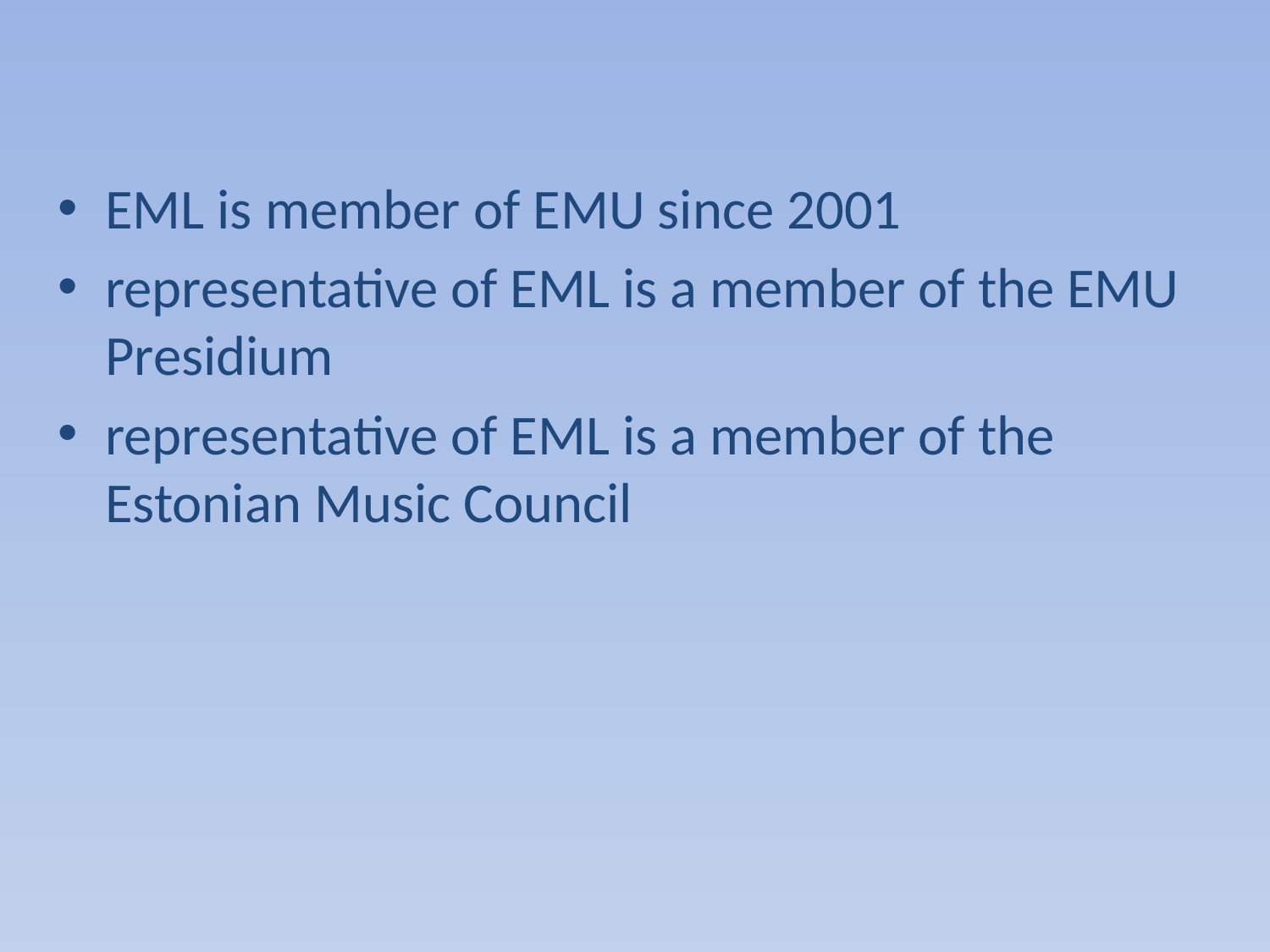

EML is member of EMU since 2001
representative of EML is a member of the EMU Presidium
representative of EML is a member of the Estonian Music Council